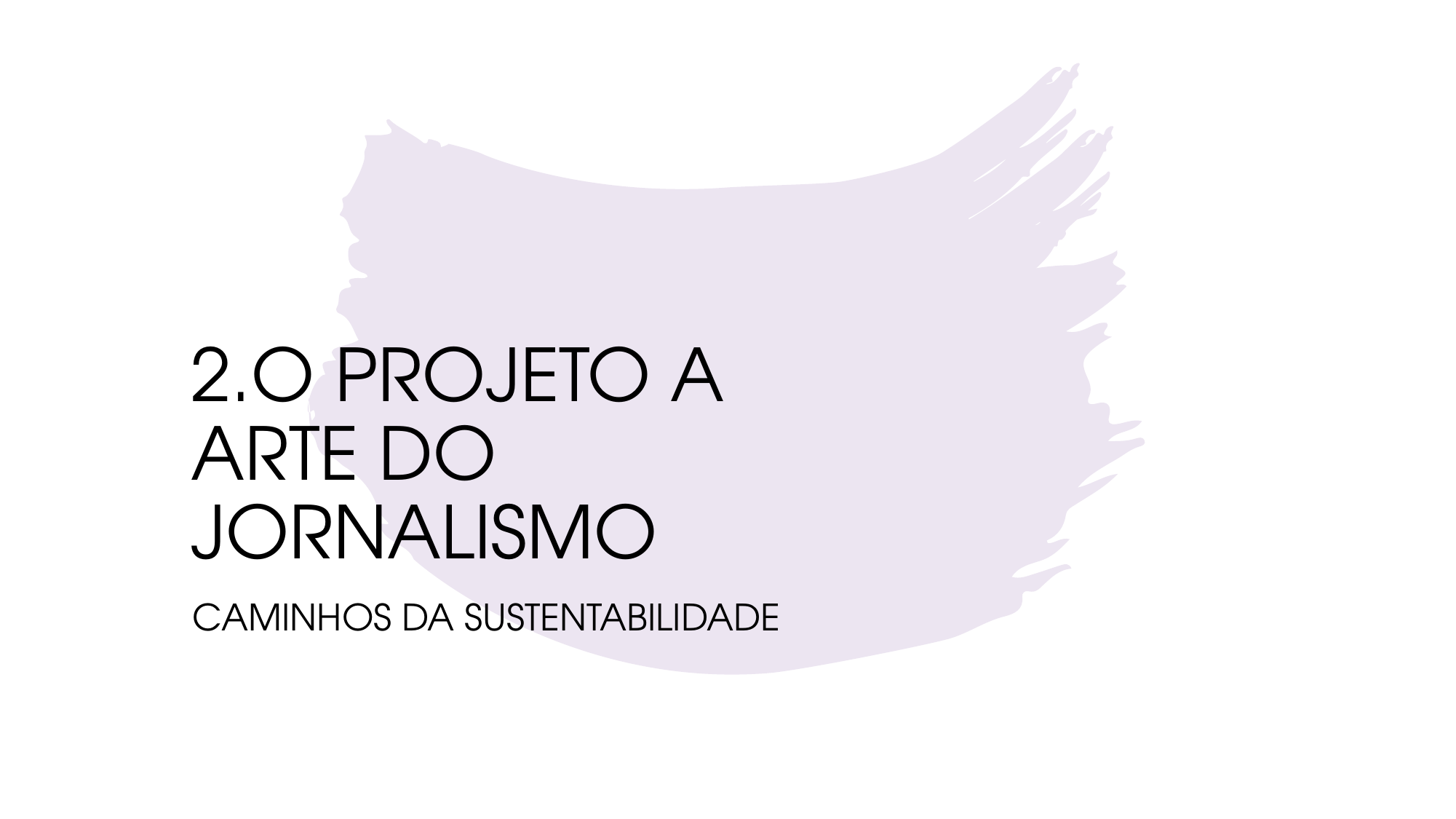

# 2.O PROJETO A ARTE DO JORNALISMO
CAMINHOS DA SUSTENTABILIDADE